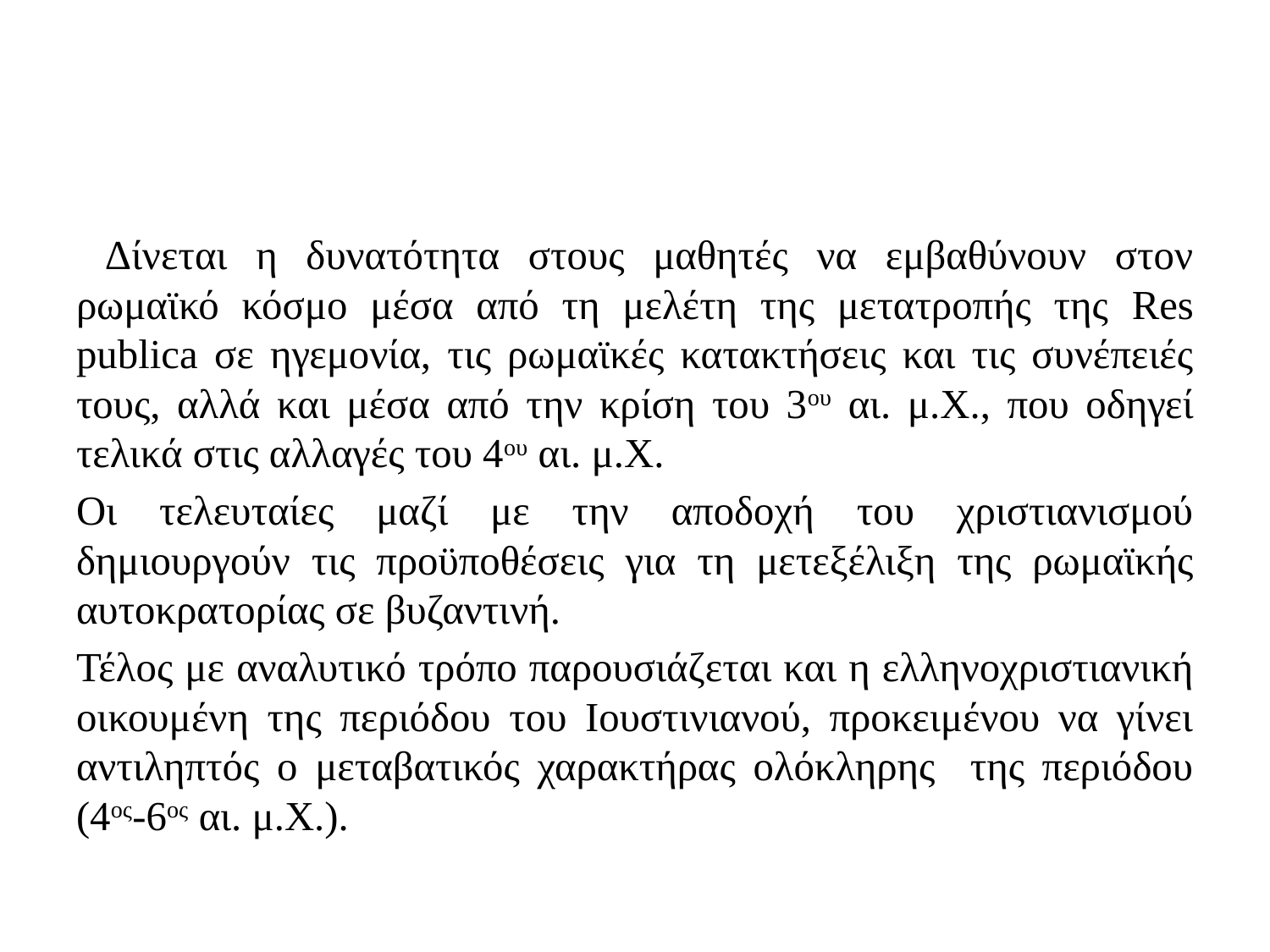

Δίνεται η δυνατότητα στους μαθητές να εμβαθύνουν στον ρωμαϊκό κόσμο μέσα από τη μελέτη της μετατροπής της Res publica σε ηγεμονία, τις ρωμαϊκές κατακτήσεις και τις συνέπειές τους, αλλά και μέσα από την κρίση του 3ου αι. μ.Χ., που οδηγεί τελικά στις αλλαγές του 4ου αι. μ.Χ.
Οι τελευταίες μαζί με την αποδοχή του χριστιανισμού δημιουργούν τις προϋποθέσεις για τη μετεξέλιξη της ρωμαϊκής αυτοκρατορίας σε βυζαντινή.
Τέλος με αναλυτικό τρόπο παρουσιάζεται και η ελληνοχριστιανική οικουμένη της περιόδου του Ιουστινιανού, προκειμένου να γίνει αντιληπτός ο μεταβατικός χαρακτήρας ολόκληρης  της περιόδου (4ος-6ος αι. μ.Χ.).